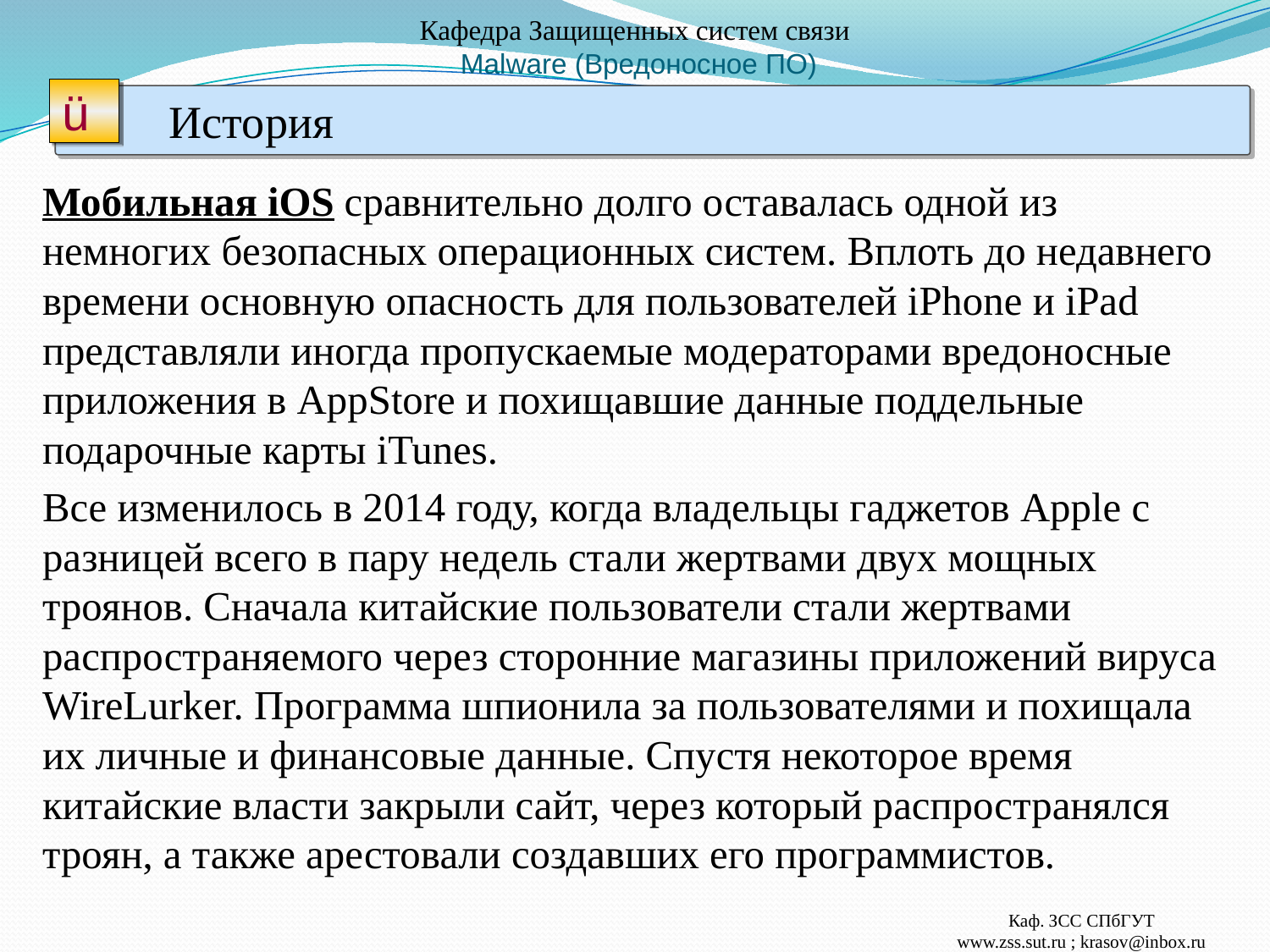

# Кафедра Защищенных систем связи Malware (Вредоносное ПО)
ü
История
Мобильная iOS сравнительно долго оставалась одной из немногих безопасных операционных систем. Вплоть до недавнего времени основную опасность для пользователей iPhone и iPad представляли иногда пропускаемые модераторами вредоносные приложения в AppStore и похищавшие данные поддельные подарочные карты iTunes.
Все изменилось в 2014 году, когда владельцы гаджетов Apple с разницей всего в пару недель стали жертвами двух мощных троянов. Сначала китайские пользователи стали жертвами распространяемого через сторонние магазины приложений вируса WireLurker. Программа шпионила за пользователями и похищала их личные и финансовые данные. Спустя некоторое время китайские власти закрыли сайт, через который распространялся троян, а также арестовали создавших его программистов.

Каф. ЗСС СПбГУТ
www.zss.sut.ru ; krasov@inbox.ru